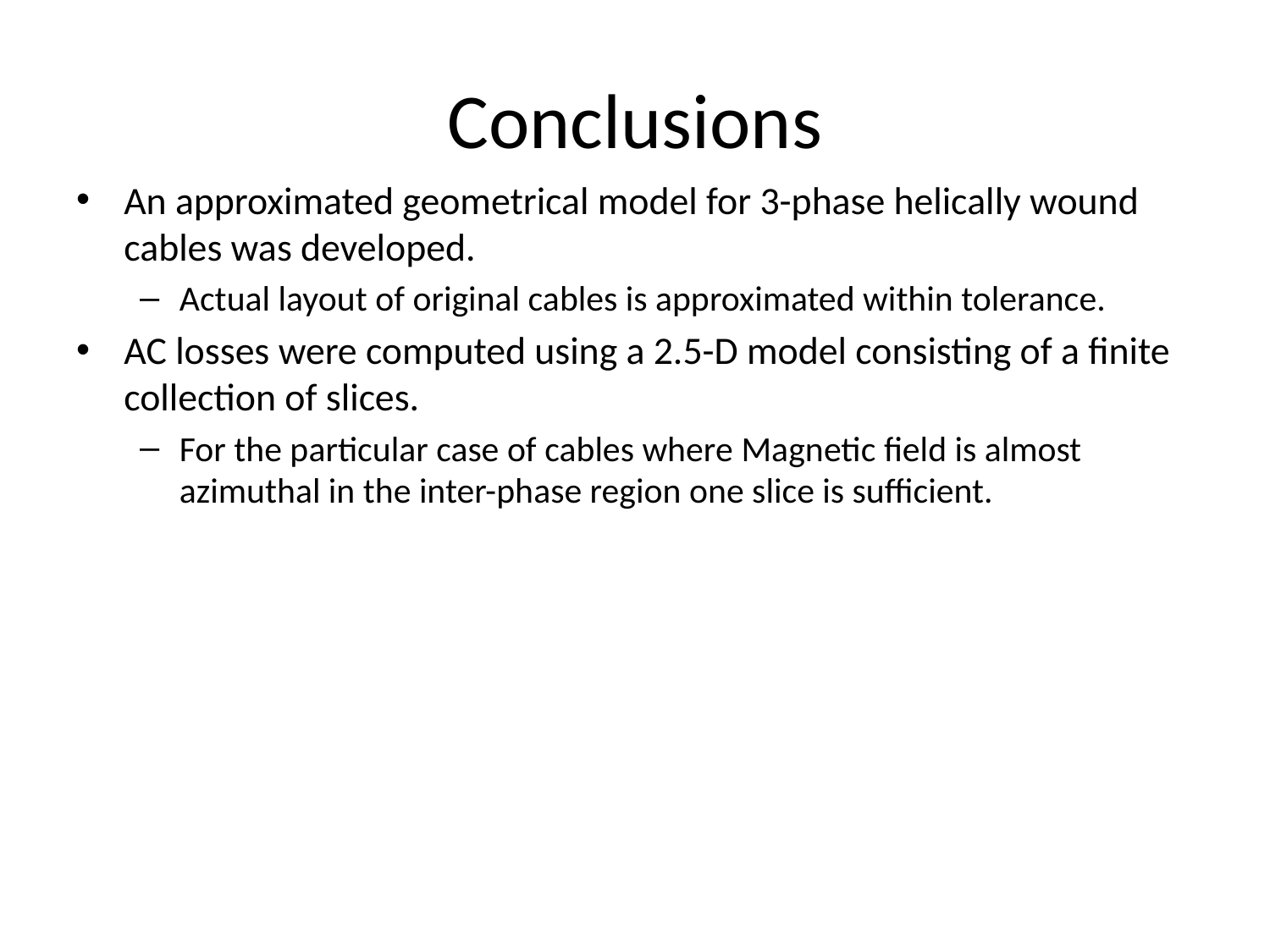

# Conclusions
An approximated geometrical model for 3-phase helically wound cables was developed.
Actual layout of original cables is approximated within tolerance.
AC losses were computed using a 2.5-D model consisting of a finite collection of slices.
For the particular case of cables where Magnetic field is almost azimuthal in the inter-phase region one slice is sufficient.